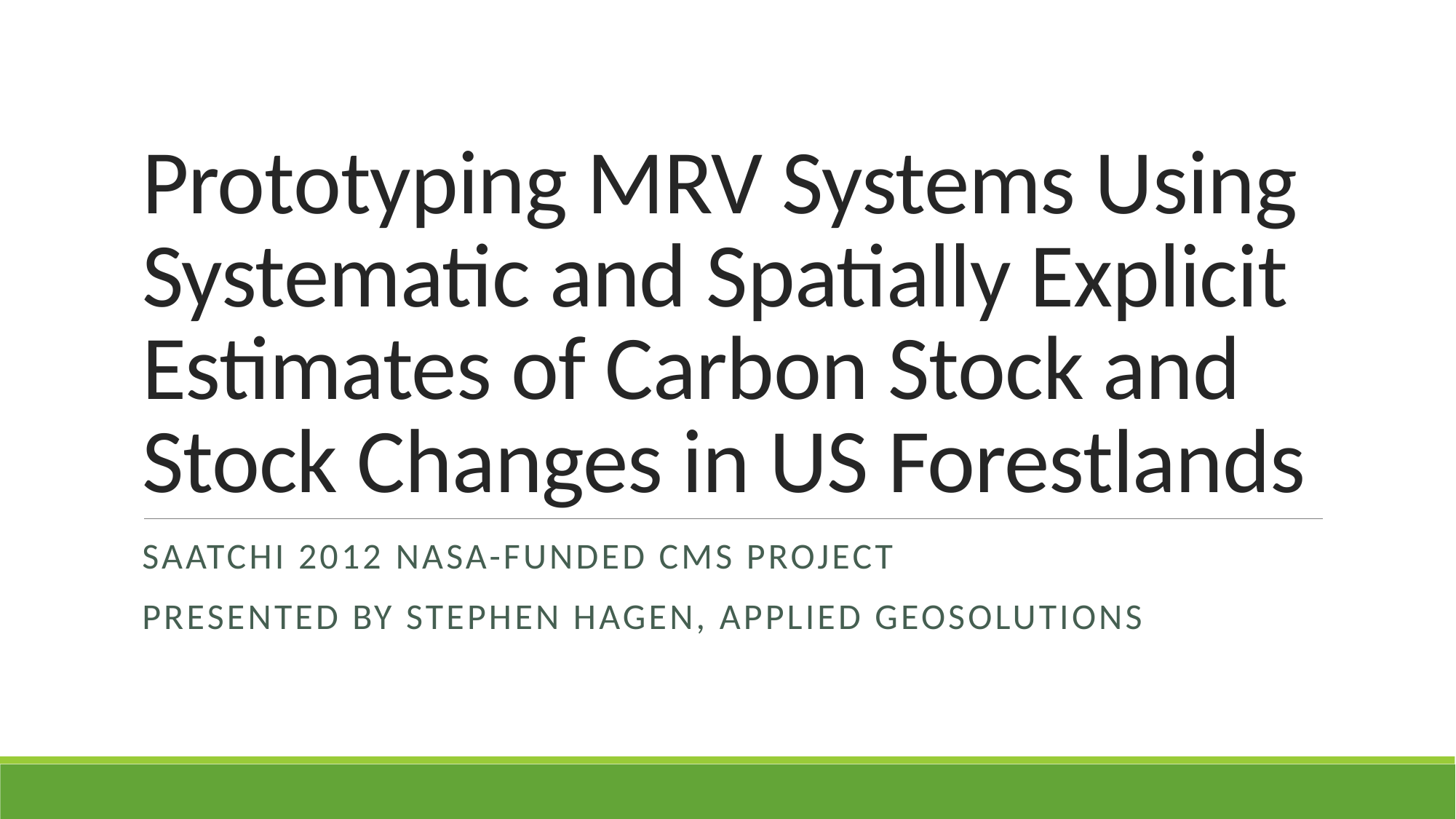

# Prototyping MRV Systems Using Systematic and Spatially Explicit Estimates of Carbon Stock and Stock Changes in US Forestlands
Saatchi 2012 NASA-Funded CMS Project
Presented by Stephen hagen, applied geosolutions